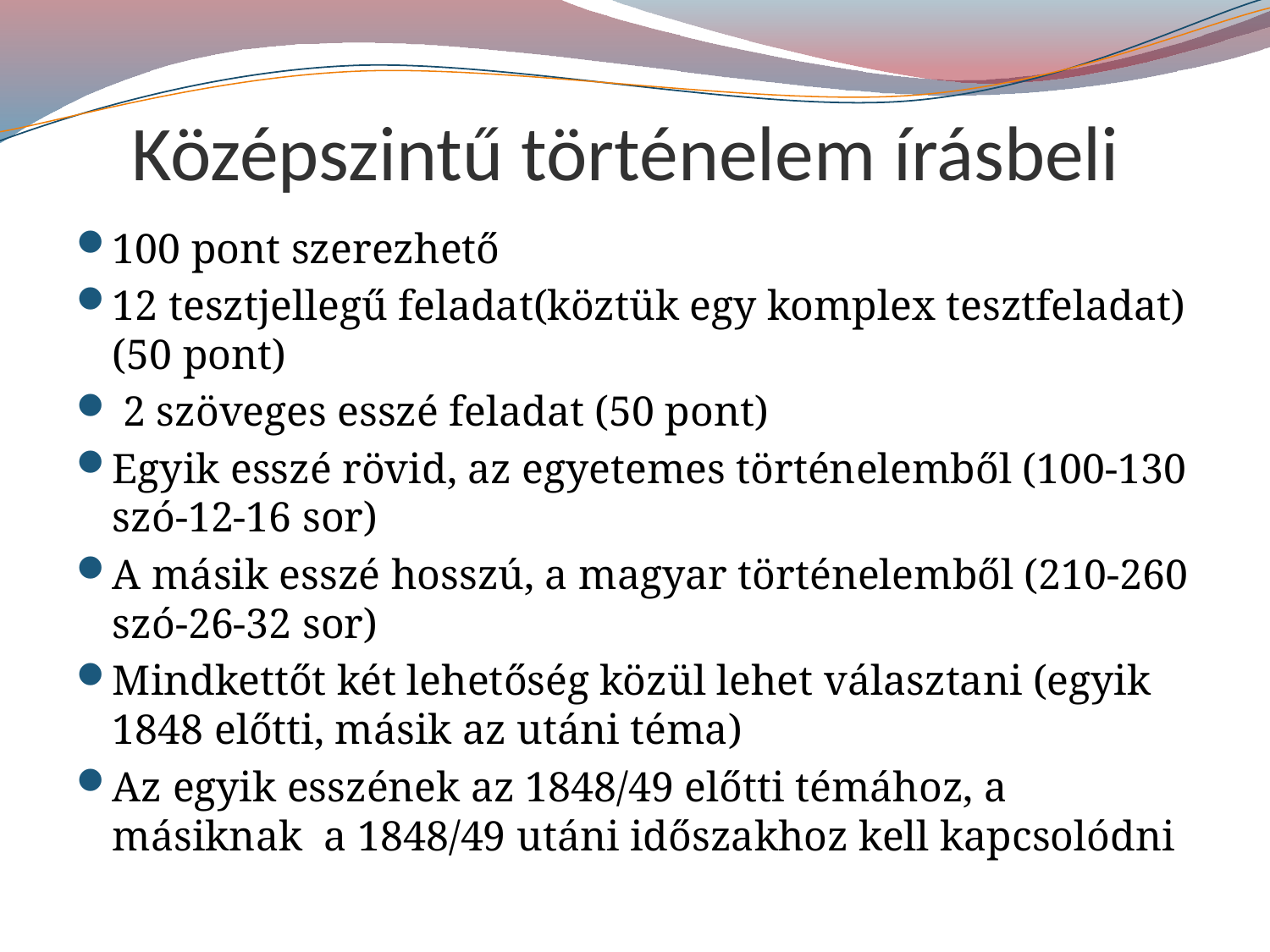

# Középszintű történelem írásbeli
100 pont szerezhető
12 tesztjellegű feladat(köztük egy komplex tesztfeladat) (50 pont)
 2 szöveges esszé feladat (50 pont)
Egyik esszé rövid, az egyetemes történelemből (100-130 szó-12-16 sor)
A másik esszé hosszú, a magyar történelemből (210-260 szó-26-32 sor)
Mindkettőt két lehetőség közül lehet választani (egyik 1848 előtti, másik az utáni téma)
Az egyik esszének az 1848/49 előtti témához, a másiknak  a 1848/49 utáni időszakhoz kell kapcsolódni